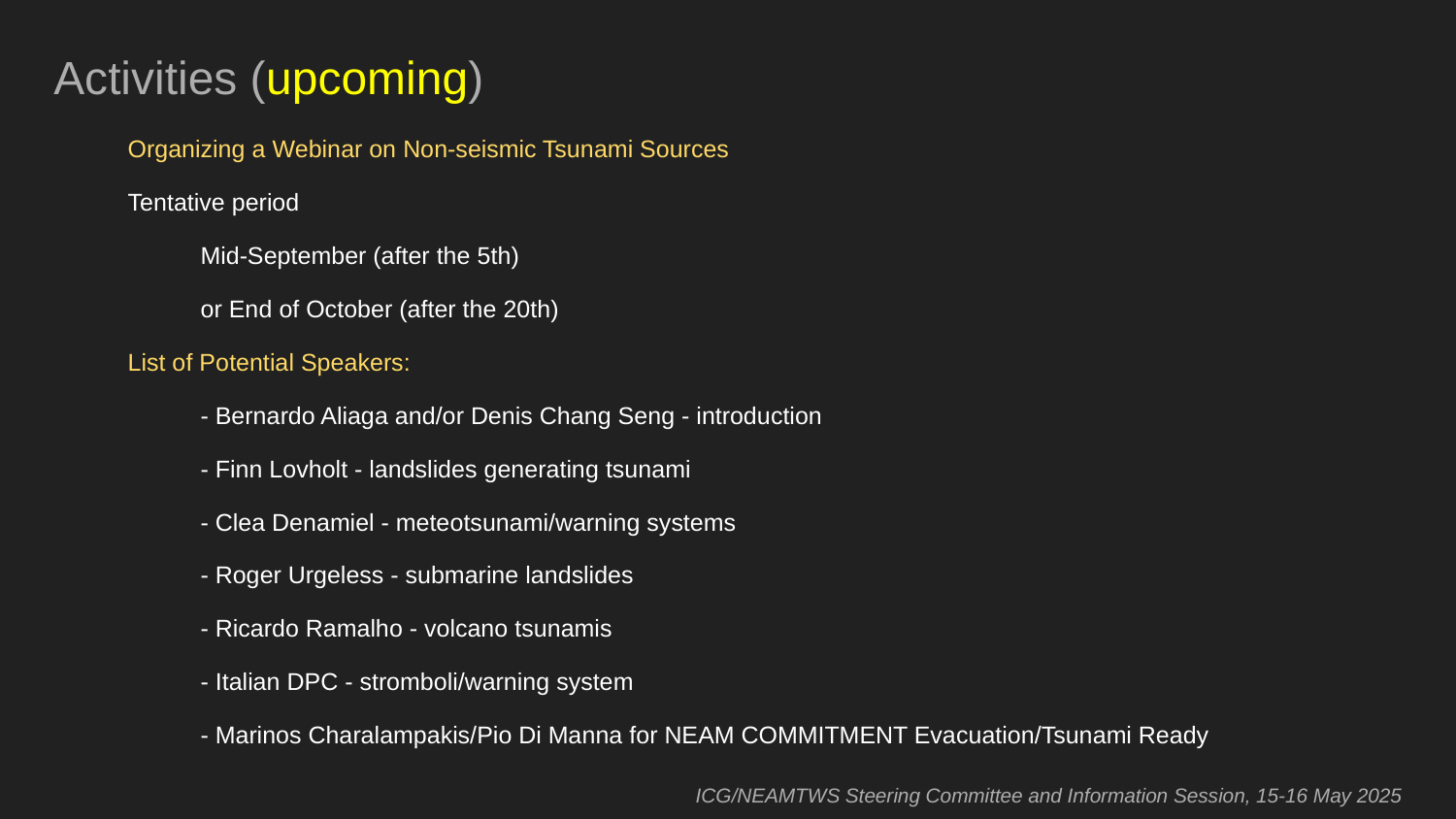

Activities (upcoming)
Organizing a Webinar on Non-seismic Tsunami Sources
Tentative period
Mid-September (after the 5th)
or End of October (after the 20th)
List of Potential Speakers:
- Bernardo Aliaga and/or Denis Chang Seng - introduction
- Finn Lovholt - landslides generating tsunami
- Clea Denamiel - meteotsunami/warning systems
- Roger Urgeless - submarine landslides
- Ricardo Ramalho - volcano tsunamis
- Italian DPC - stromboli/warning system
- Marinos Charalampakis/Pio Di Manna for NEAM COMMITMENT Evacuation/Tsunami Ready

ICG/NEAMTWS Steering Committee and Information Session, 15-16 May 2025